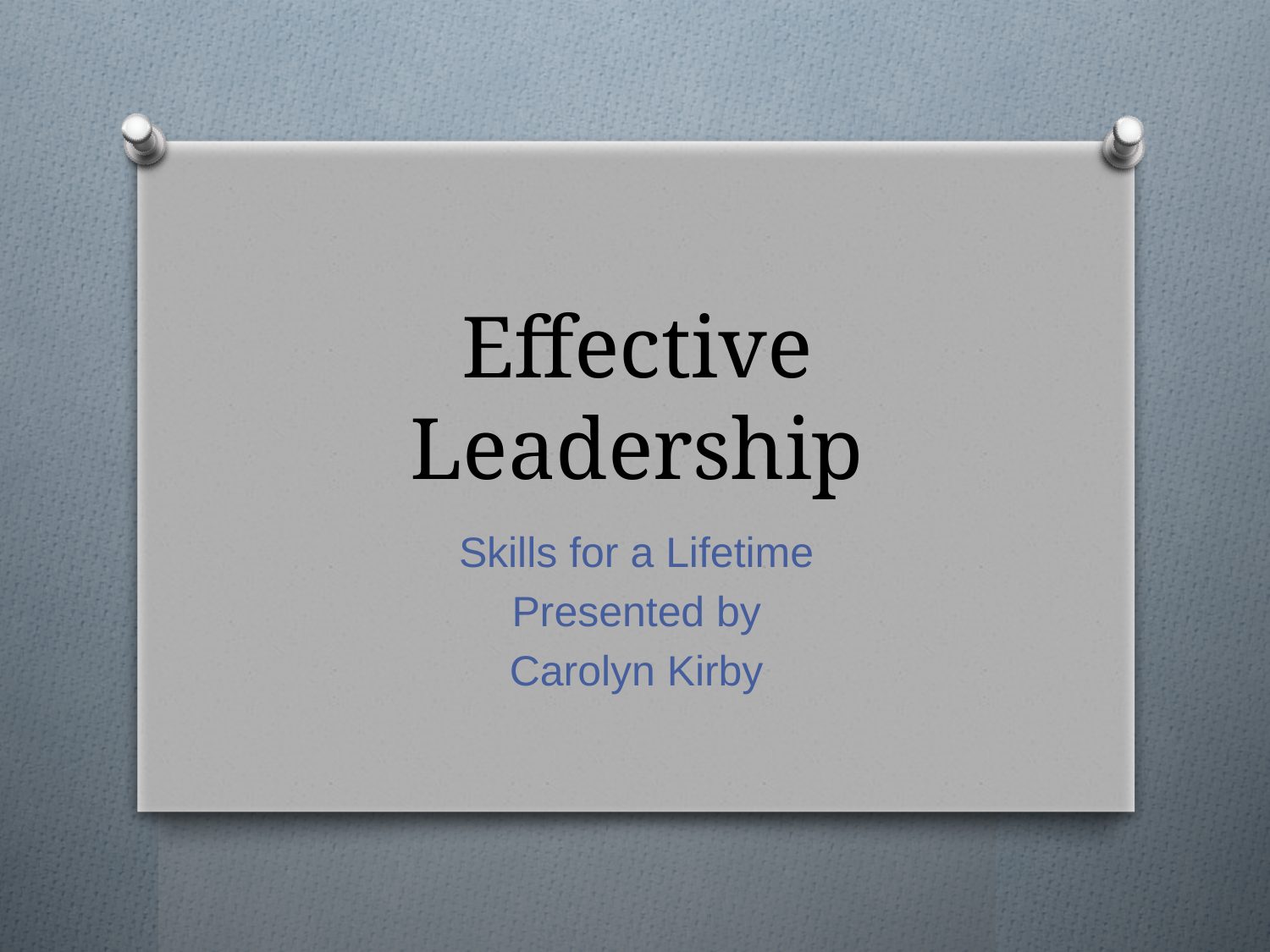

# Effective Leadership
Skills for a Lifetime
Presented by
Carolyn Kirby